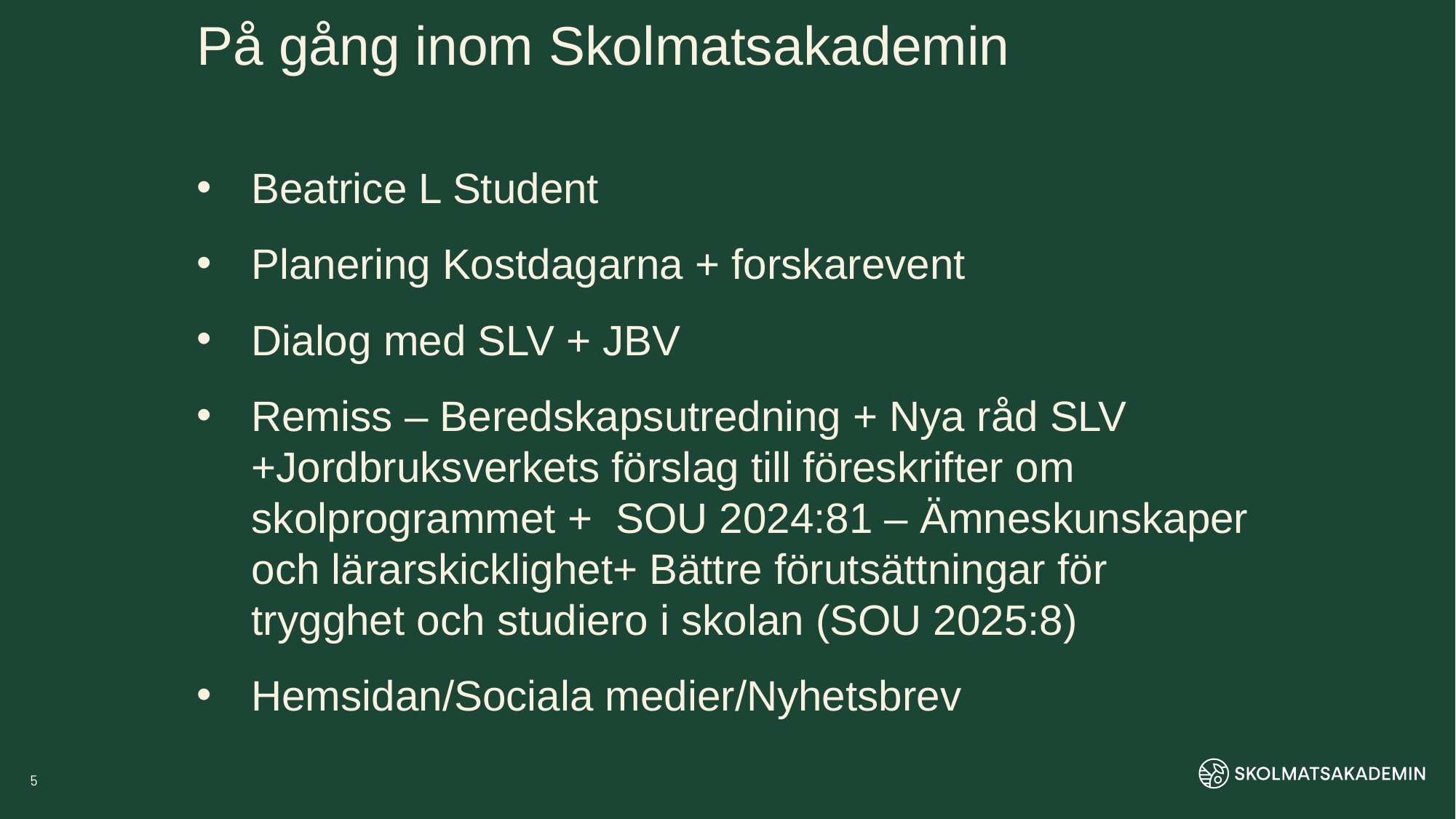

På gång inom Skolmatsakademin

Beatrice L Student
Planering Kostdagarna + forskarevent
Dialog med SLV + JBV
Remiss – Beredskapsutredning + Nya råd SLV +Jordbruksverkets förslag till föreskrifter om skolprogrammet +  SOU 2024:81 – Ämneskunskaper och lärarskicklighet+ Bättre förutsättningar för trygghet och studiero i skolan (SOU 2025:8)
Hemsidan/Sociala medier/Nyhetsbrev

5